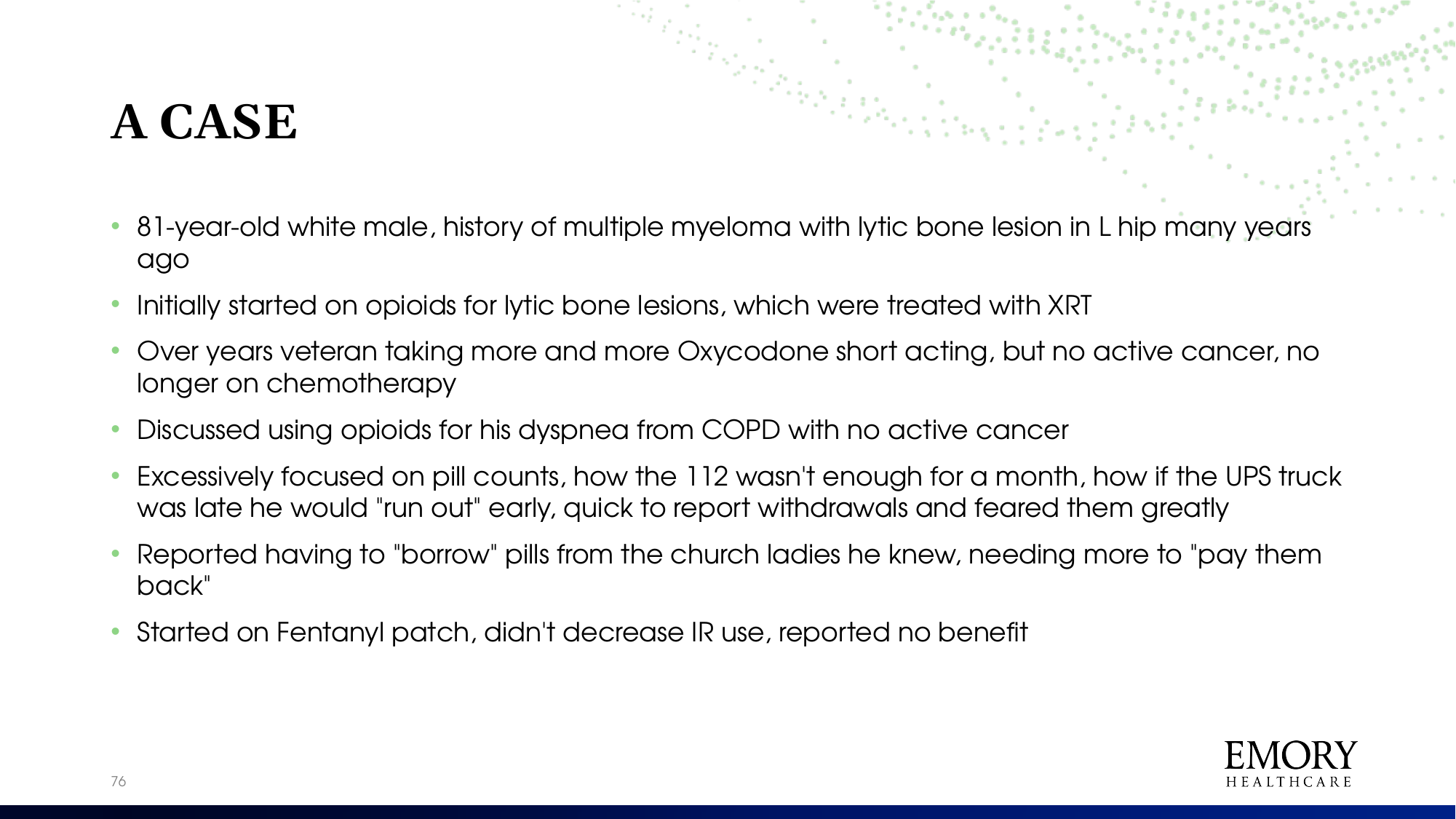

# A CASE
81-year-old white male, history of multiple myeloma with lytic bone lesion in L hip many years ago
Initially started on opioids for lytic bone lesions, which were treated with XRT
Over years veteran taking more and more Oxycodone short acting, but no active cancer, no longer on chemotherapy
Discussed using opioids for his dyspnea from COPD with no active cancer
Excessively focused on pill counts, how the 112 wasn't enough for a month, how if the UPS truck was late he would "run out" early, quick to report withdrawals and feared them greatly
Reported having to "borrow" pills from the church ladies he knew, needing more to "pay them back"
Started on Fentanyl patch, didn't decrease IR use, reported no benefit